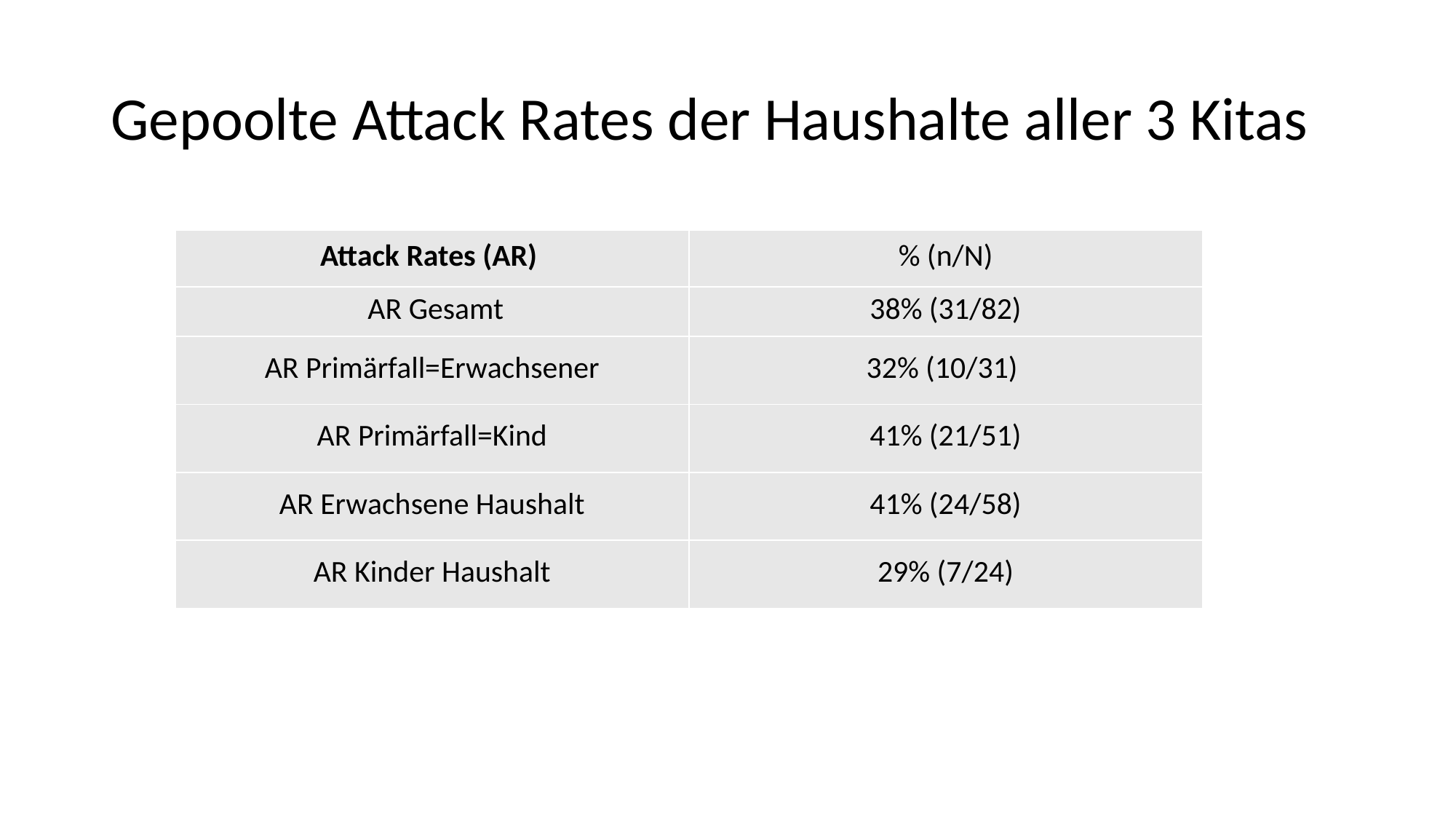

Gepoolte Attack Rates der Haushalte aller 3 Kitas
| Attack Rates (AR) | % (n/N) |
| --- | --- |
| AR Gesamt | 38% (31/82) |
| AR Primärfall=Erwachsener | 32% (10/31) |
| AR Primärfall=Kind | 41% (21/51) |
| AR Erwachsene Haushalt | 41% (24/58) |
| AR Kinder Haushalt | 29% (7/24) |